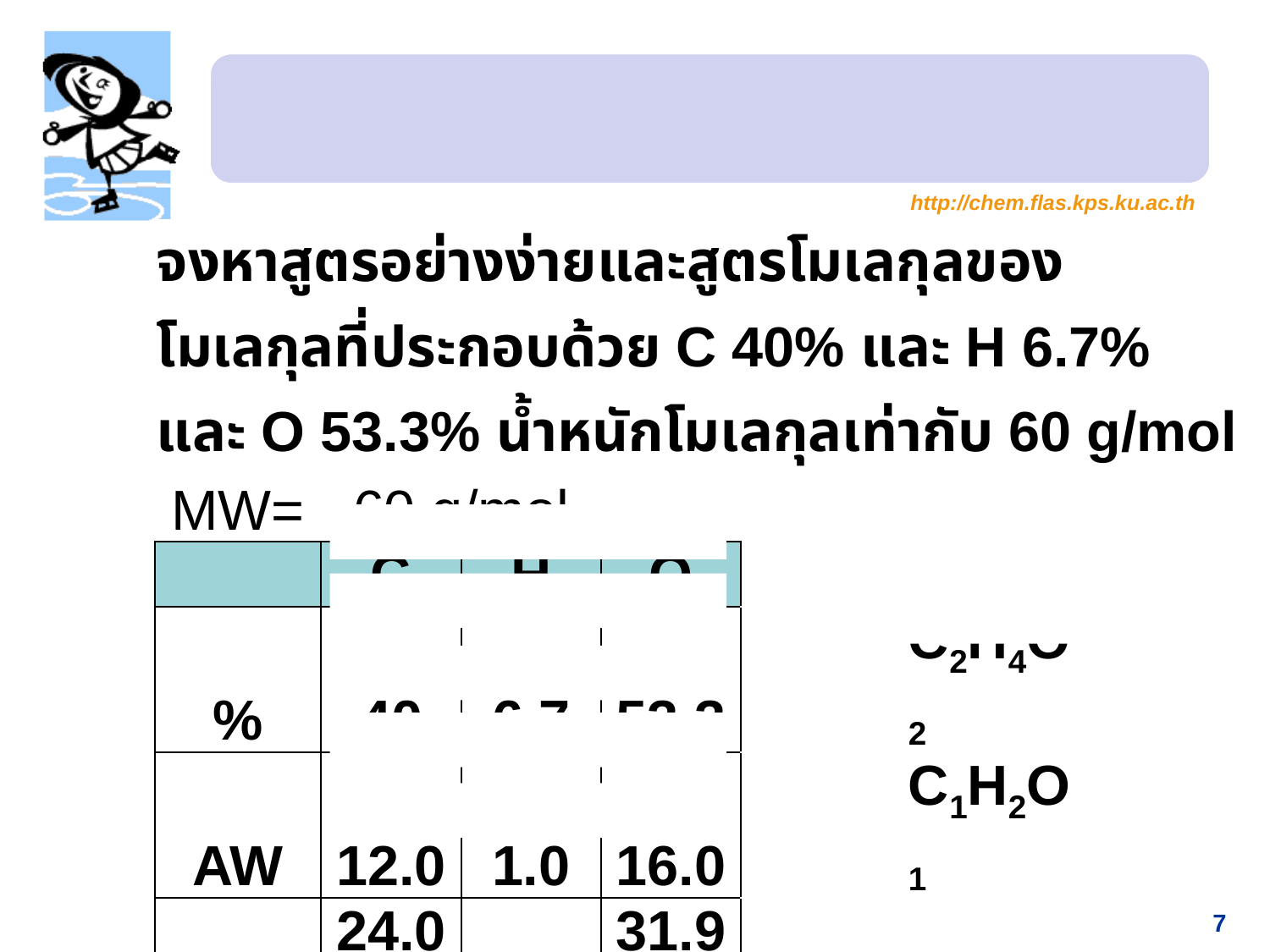

#
| จงหาสูตรอย่างง่ายและสูตรโมเลกุลของโมเลกุลที่ประกอบด้วย C 40% และ H 6.7% และ O 53.3% น้ำหนักโมเลกุลเท่ากับ 60 g/mol |  |  |  |  |  |  |
| --- | --- | --- | --- | --- | --- | --- |
| MW= | 60 g/mol |  |  |  |  |  |
|  | C | H | O |  |  |  |
| % | 40 | 6.7 | 53.3 |  | C2H4O2 |  |
| AW | 12.0 | 1.0 | 16.0 |  | C1H2O1 |  |
| g | 24.00 | 4.02 | 31.98 |  |  |  |
| mol | 2 | 4 | 2 |  |  |  |
| ratio | 1 | 2 | 1 |  |  |  |

7